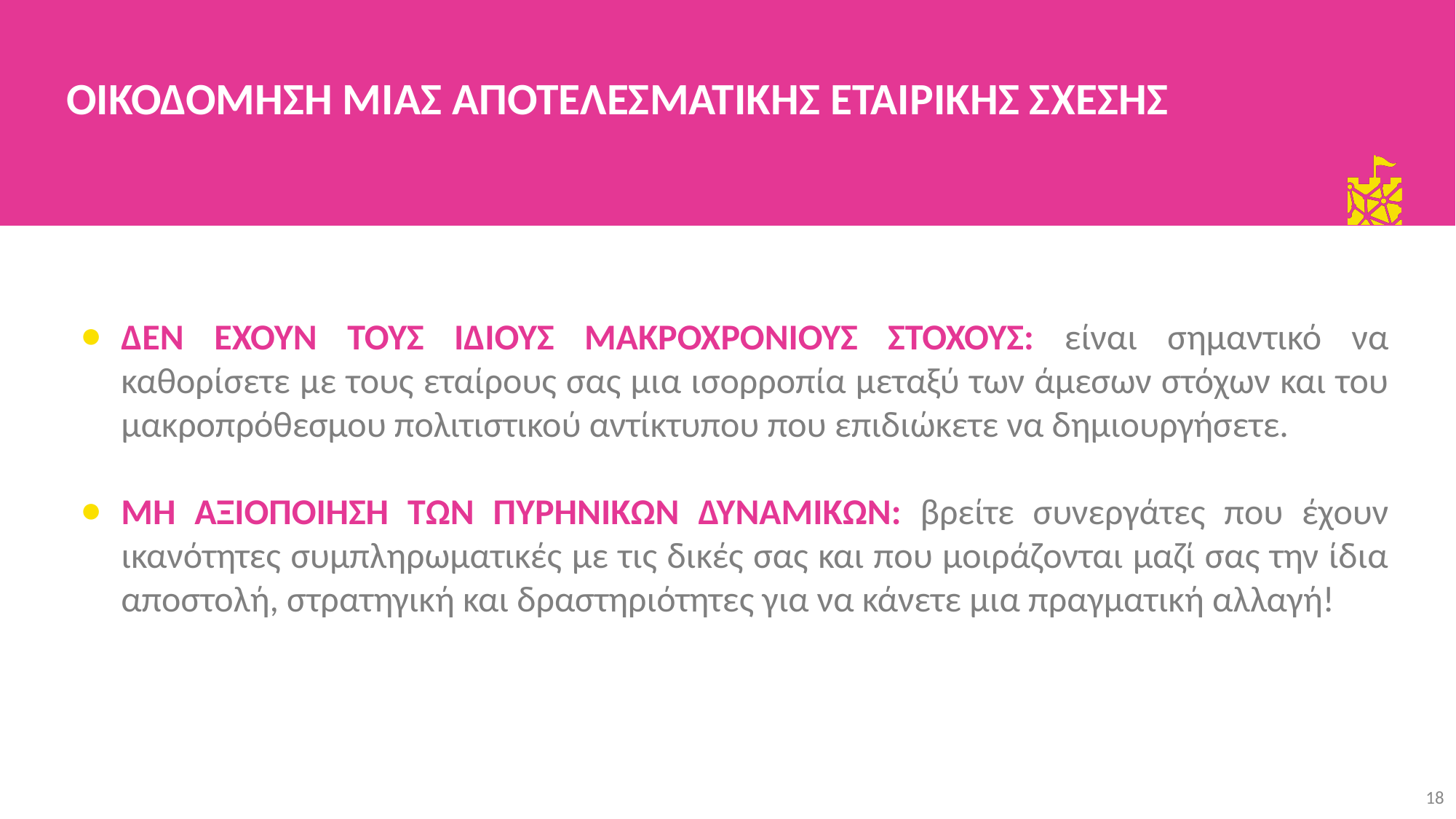

ΟΙΚΟΔΌΜΗΣΗ ΜΙΑΣ ΑΠΟΤΕΛΕΣΜΑΤΙΚΉΣ ΕΤΑΙΡΙΚΉΣ ΣΧΈΣΗΣ
ΔΕΝ ΕΧΟΥΝ ΤΟΥΣ ΙΔΙΟΥΣ ΜΑΚΡΟΧΡΟΝΙΟΥΣ ΣΤΟΧΟΥΣ: είναι σημαντικό να καθορίσετε με τους εταίρους σας μια ισορροπία μεταξύ των άμεσων στόχων και του μακροπρόθεσμου πολιτιστικού αντίκτυπου που επιδιώκετε να δημιουργήσετε.

ΜΗ ΑΞΙΟΠΟΙΗΣΗ ΤΩΝ ΠΥΡΗΝΙΚΩΝ ΔΥΝΑΜΙΚΩΝ: βρείτε συνεργάτες που έχουν ικανότητες συμπληρωματικές με τις δικές σας και που μοιράζονται μαζί σας την ίδια αποστολή, στρατηγική και δραστηριότητες για να κάνετε μια πραγματική αλλαγή!

18